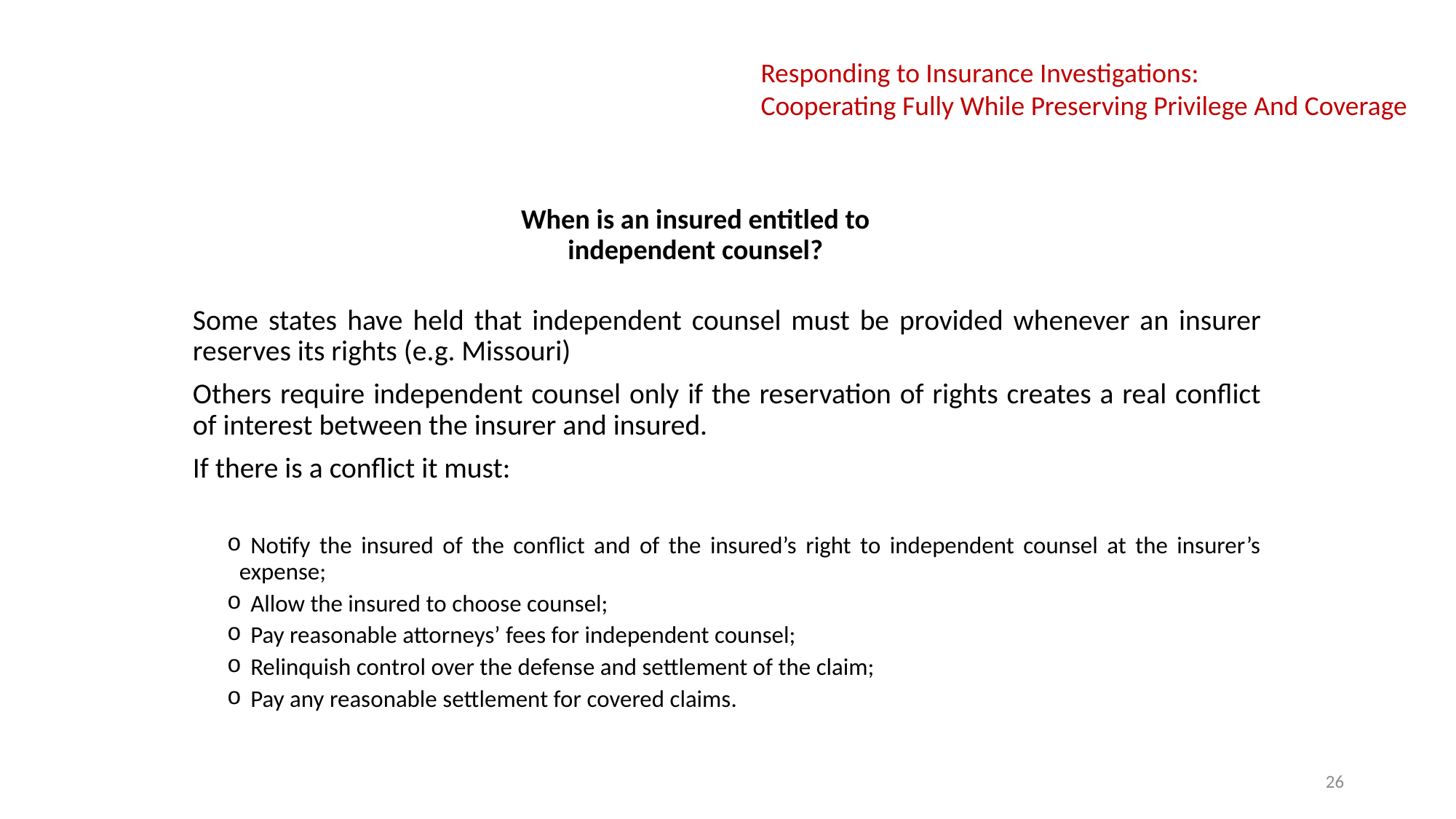

Responding to Insurance Investigations:
Cooperating Fully While Preserving Privilege And Coverage
# When is an insured entitled to independent counsel?

Some states have held that independent counsel must be provided whenever an insurer reserves its rights (e.g. Missouri)
Others require independent counsel only if the reservation of rights creates a real conflict of interest between the insurer and insured.
If there is a conflict it must:

Notify the insured of the conflict and of the insured’s right to independent counsel at the insurer’s expense;
Allow the insured to choose counsel;
Pay reasonable attorneys’ fees for independent counsel;
Relinquish control over the defense and settlement of the claim;
Pay any reasonable settlement for covered claims.

26